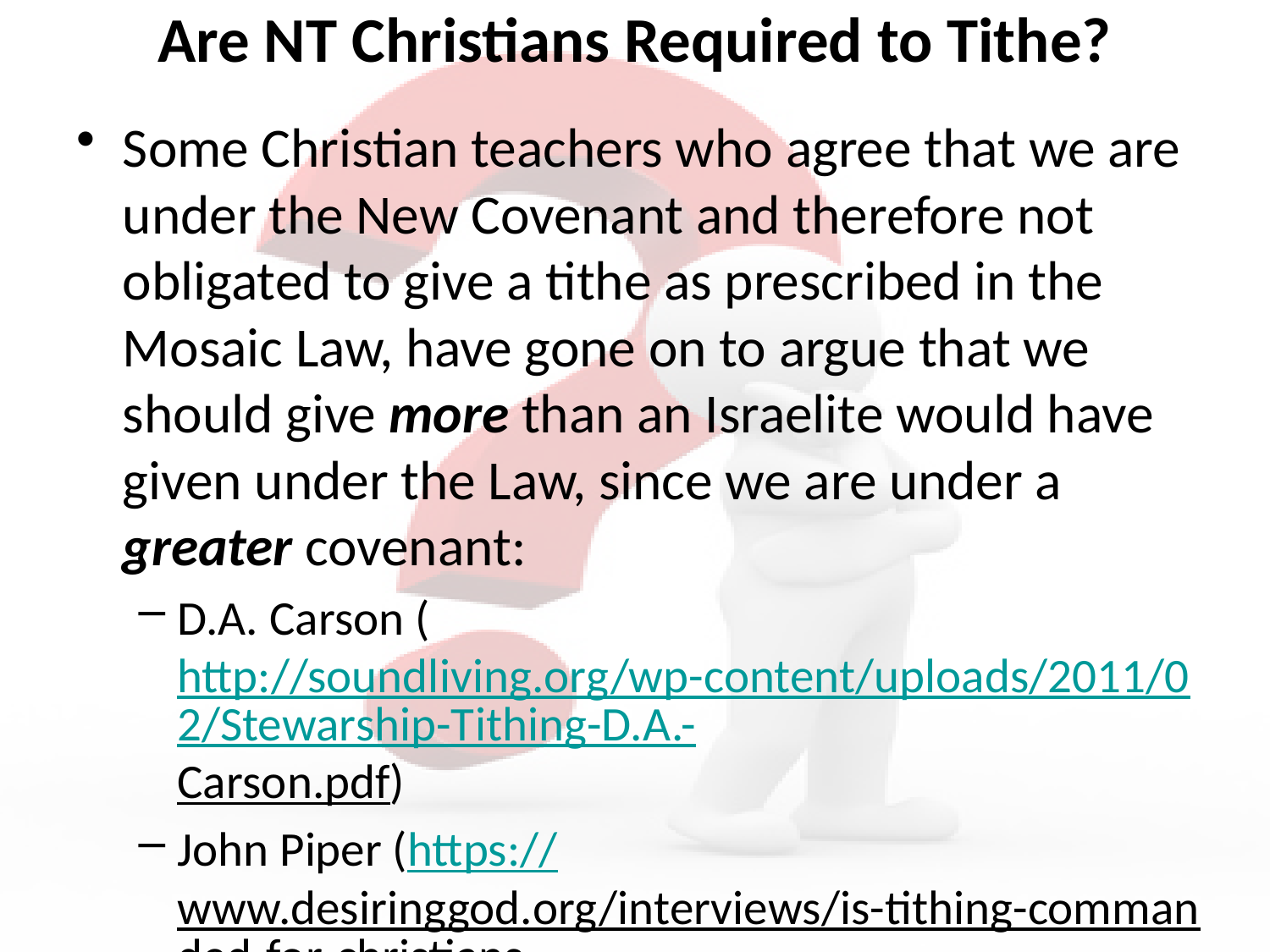

# Are NT Christians Required to Tithe?
Some Christian teachers who agree that we are under the New Covenant and therefore not obligated to give a tithe as prescribed in the Mosaic Law, have gone on to argue that we should give more than an Israelite would have given under the Law, since we are under a greater covenant:
D.A. Carson (http://soundliving.org/wp-content/uploads/2011/02/Stewarship-Tithing-D.A.-Carson.pdf)
John Piper (https://www.desiringgod.org/interviews/is-tithing-commanded-for-christians)